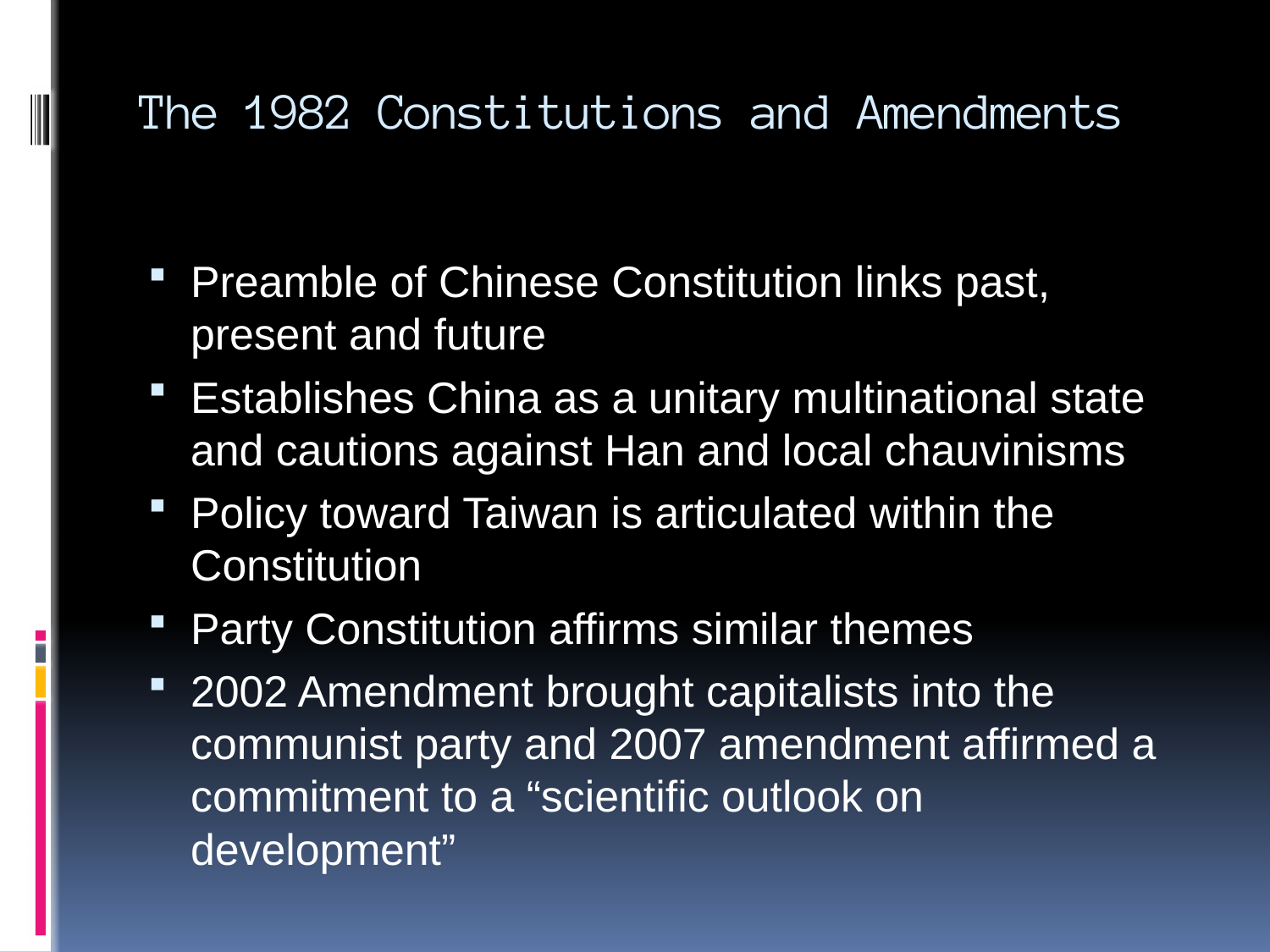

# The 1982 Constitutions and Amendments
Preamble of Chinese Constitution links past, present and future
Establishes China as a unitary multinational state and cautions against Han and local chauvinisms
Policy toward Taiwan is articulated within the Constitution
Party Constitution affirms similar themes
2002 Amendment brought capitalists into the communist party and 2007 amendment affirmed a commitment to a “scientific outlook on development”